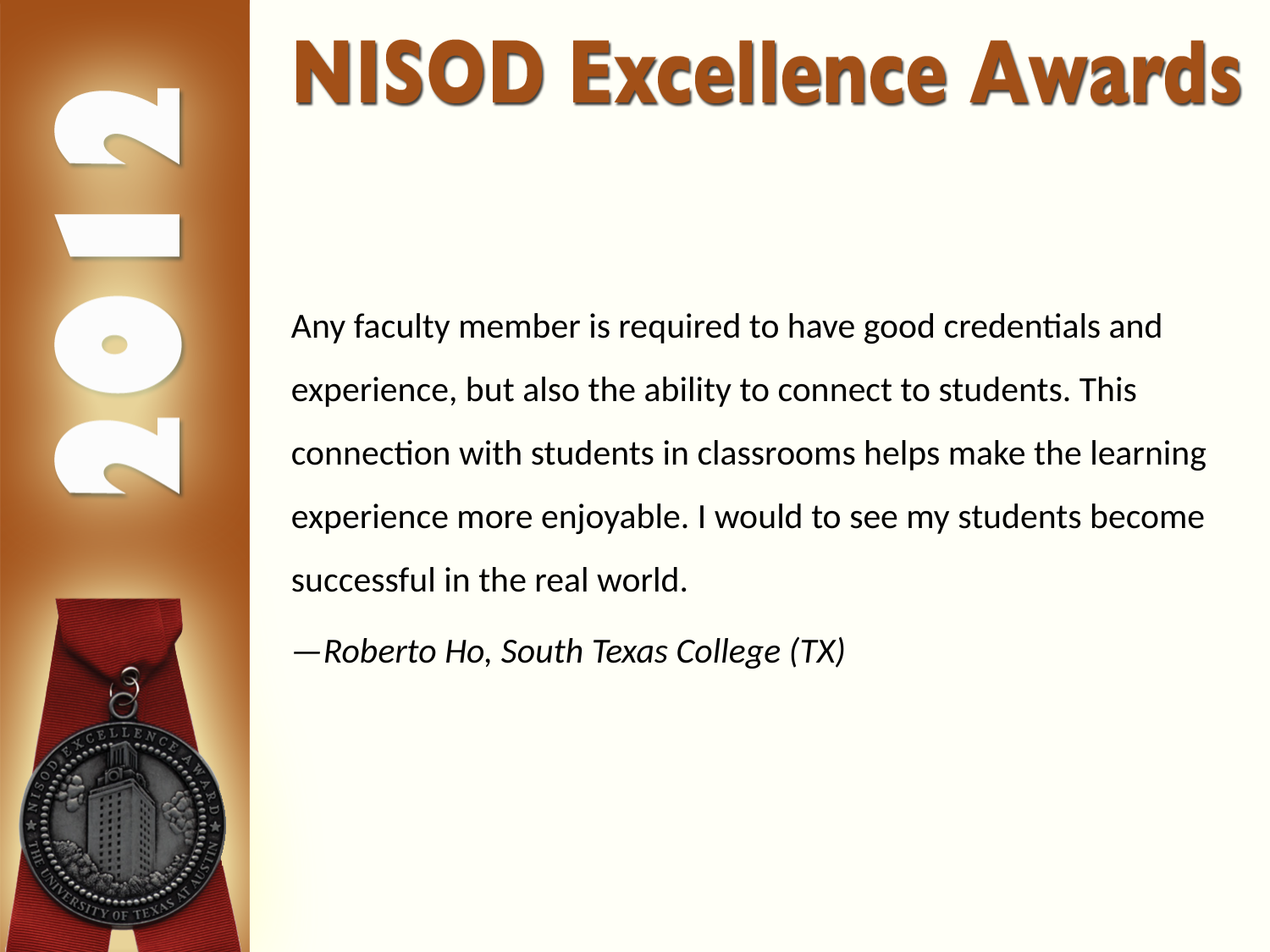

Any faculty member is required to have good credentials and experience, but also the ability to connect to students. This connection with students in classrooms helps make the learning experience more enjoyable. I would to see my students become successful in the real world.
—Roberto Ho, South Texas College (TX)